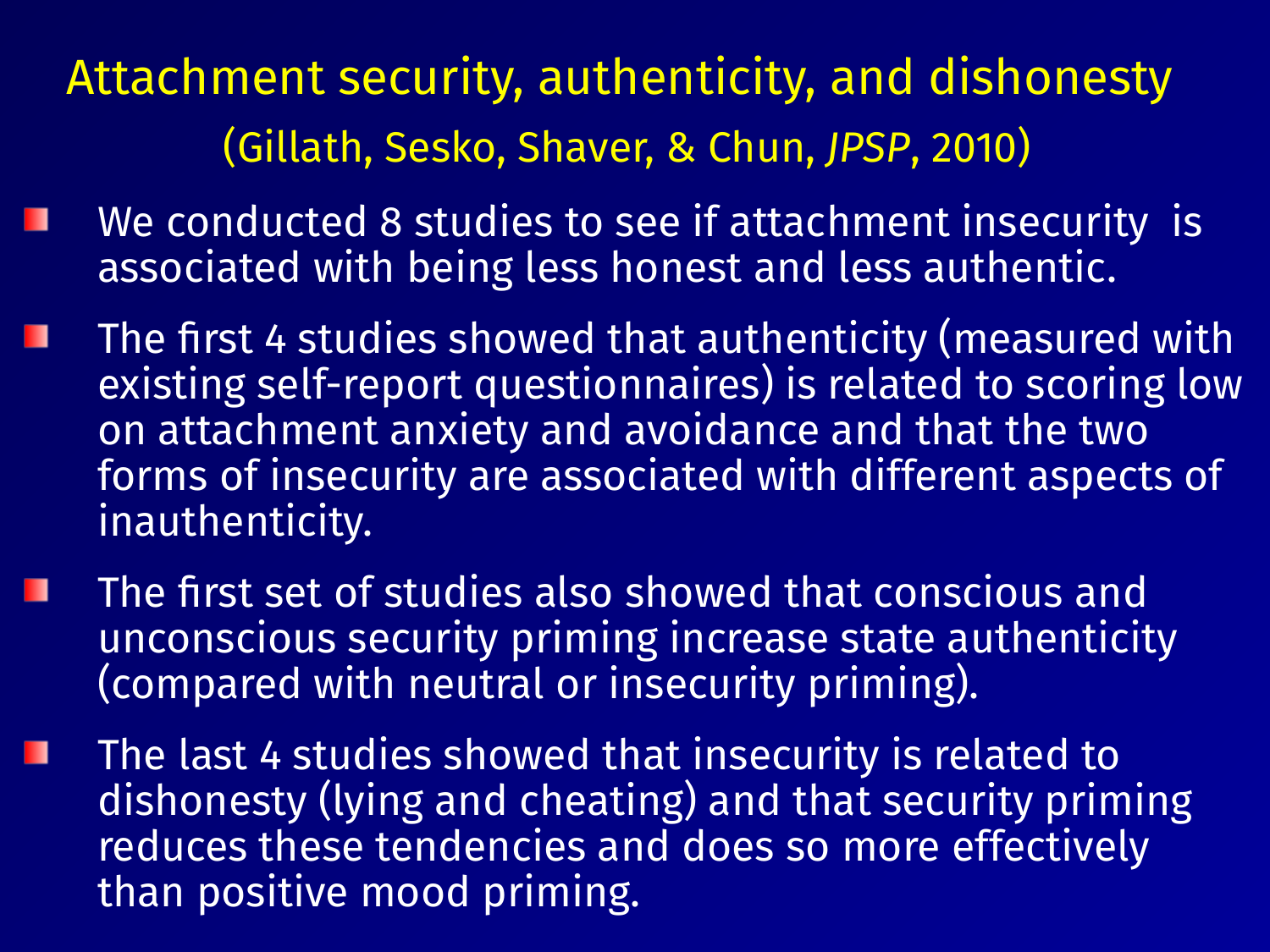

Attachment security, authenticity, and dishonesty
(Gillath, Sesko, Shaver, & Chun, JPSP, 2010)
We conducted 8 studies to see if attachment insecurity  is associated with being less honest and less authentic.
The first 4 studies showed that authenticity (measured with existing self-report questionnaires) is related to scoring low on attachment anxiety and avoidance and that the two forms of insecurity are associated with different aspects of inauthenticity.
The first set of studies also showed that conscious and unconscious security priming increase state authenticity (compared with neutral or insecurity priming).
The last 4 studies showed that insecurity is related to dishonesty (lying and cheating) and that security priming reduces these tendencies and does so more effectively than positive mood priming.